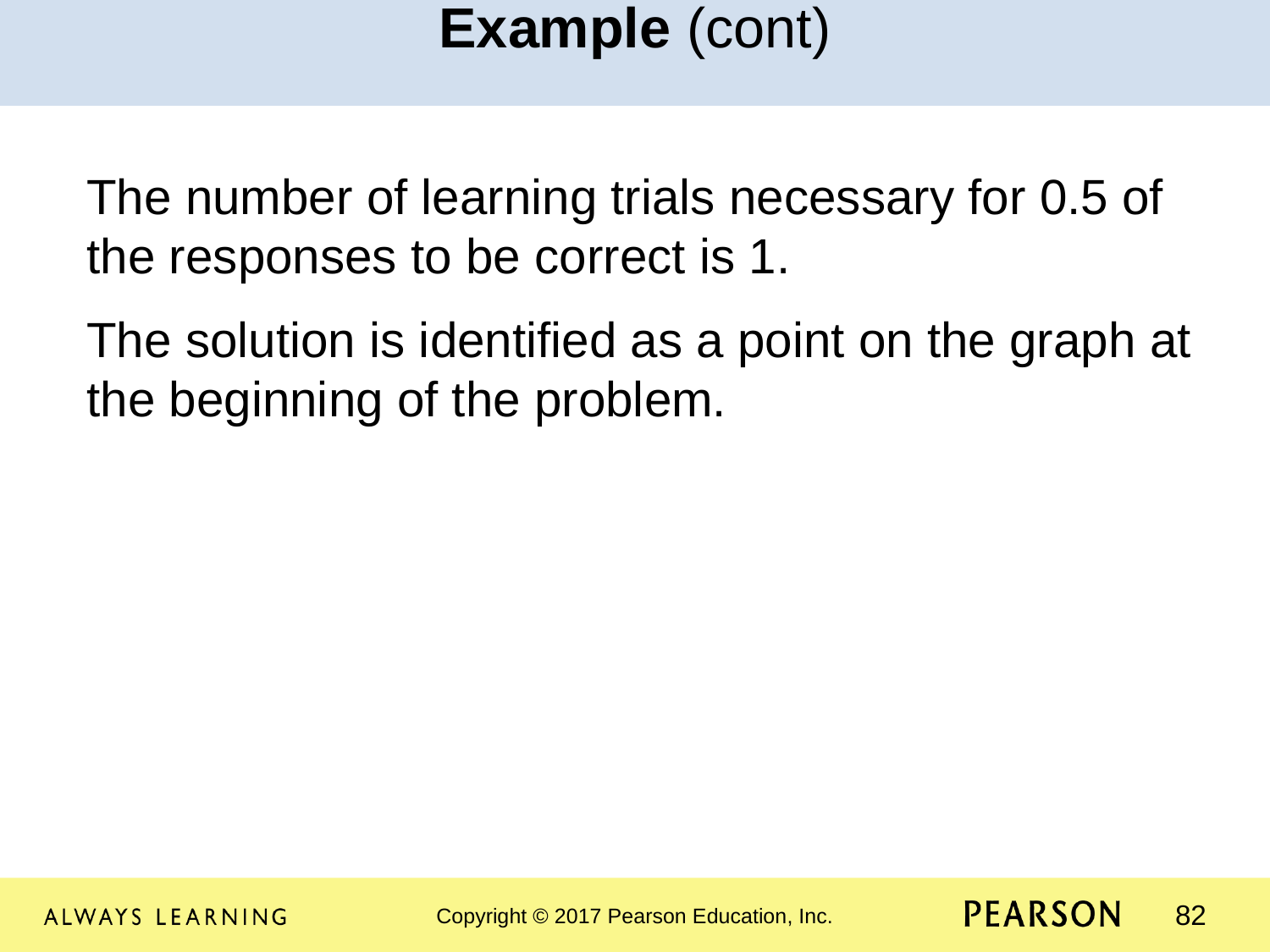

Example (cont)
The number of learning trials necessary for 0.5 of the responses to be correct is 1.
The solution is identified as a point on the graph at the beginning of the problem.